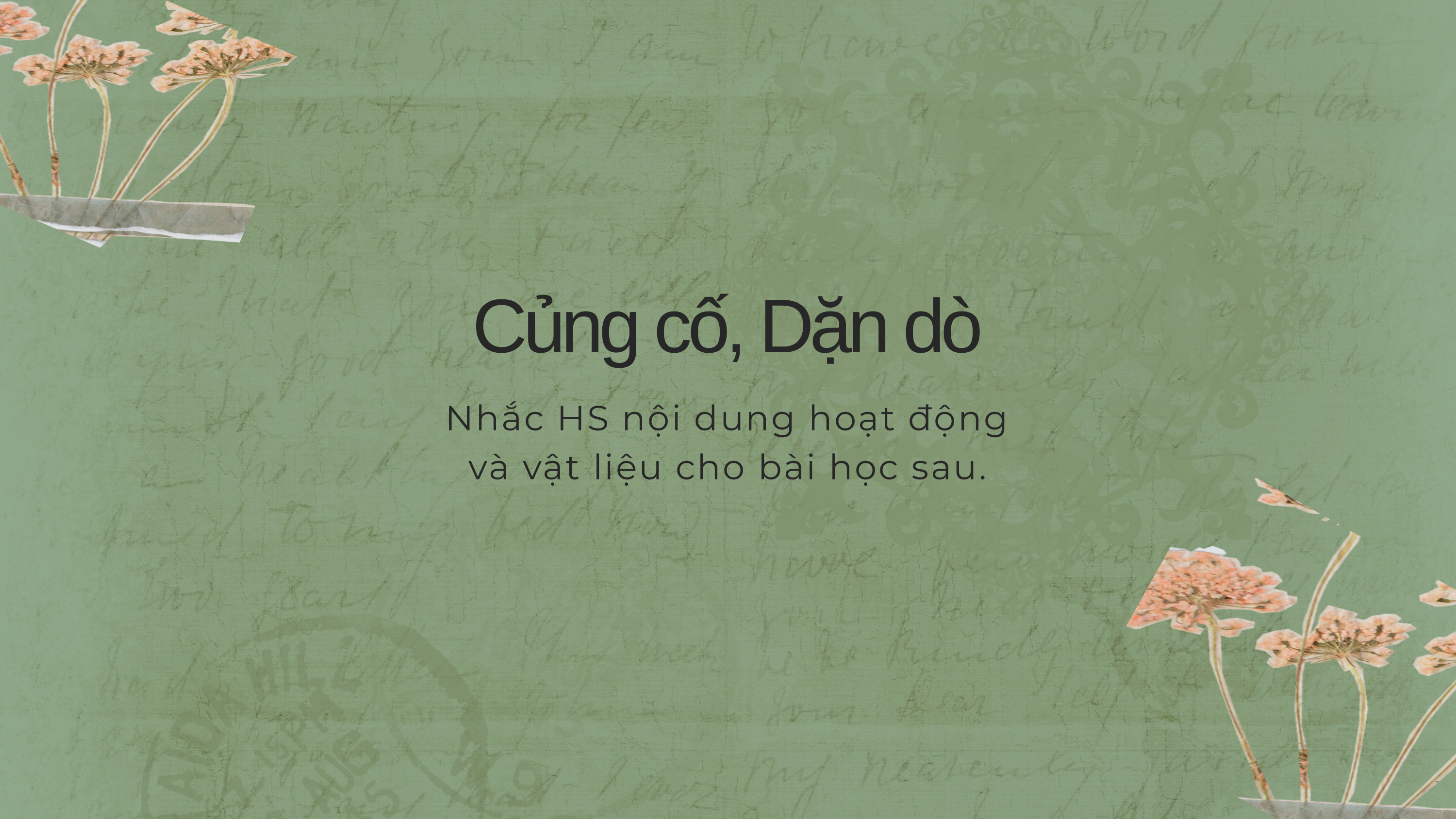

Củng cố, Dặn dò
Nhắc HS nội dung hoạt động và vật liệu cho bài học sau.